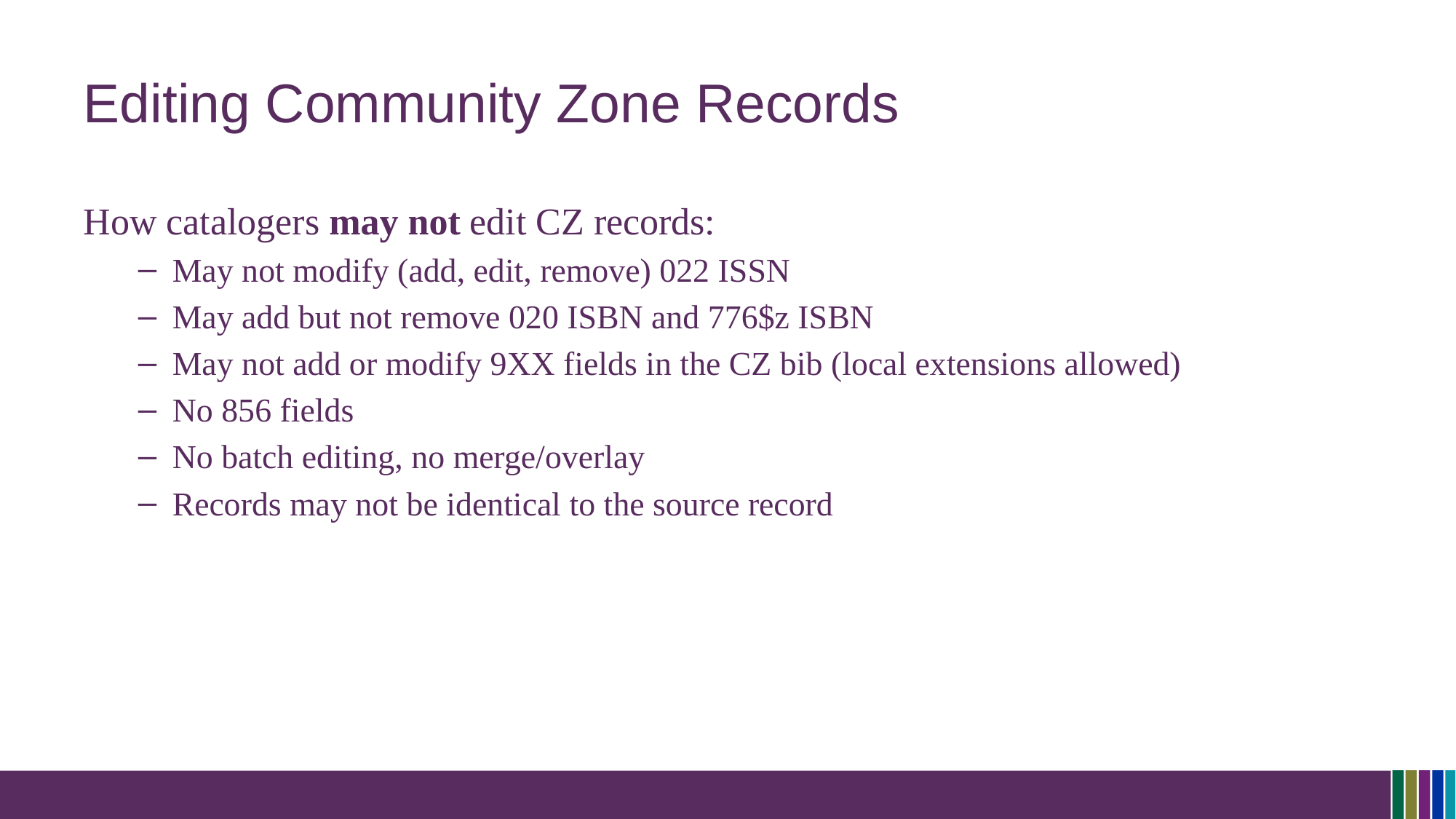

# Editing Community Zone Records
How catalogers may not edit CZ records:
May not modify (add, edit, remove) 022 ISSN
May add but not remove 020 ISBN and 776$z ISBN
May not add or modify 9XX fields in the CZ bib (local extensions allowed)
No 856 fields
No batch editing, no merge/overlay
Records may not be identical to the source record